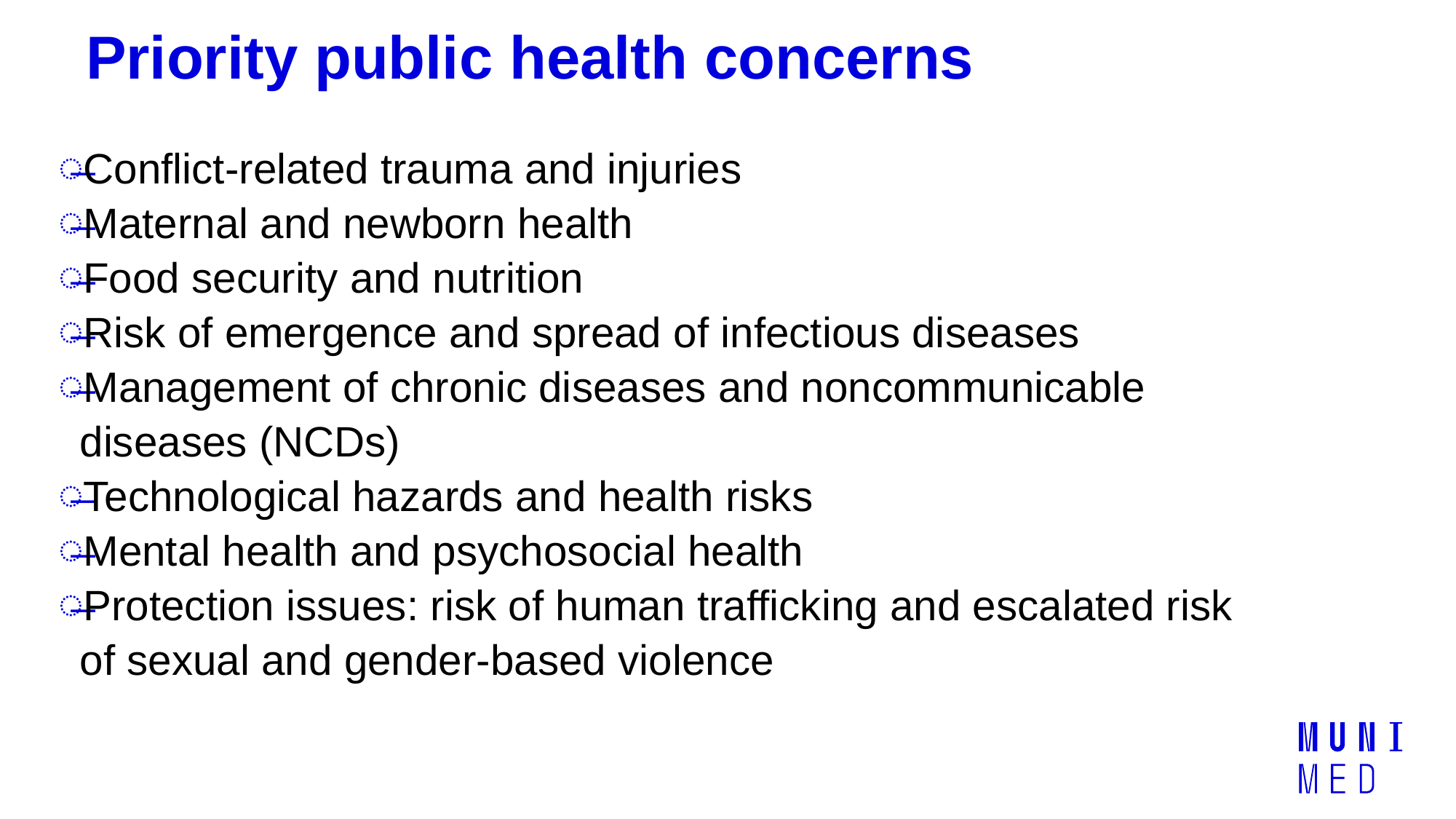

# Priority public health concerns
Conflict-related trauma and injuries
Maternal and newborn health
Food security and nutrition
Risk of emergence and spread of infectious diseases
Management of chronic diseases and noncommunicable diseases (NCDs)
Technological hazards and health risks
Mental health and psychosocial health
Protection issues: risk of human trafficking and escalated risk of sexual and gender-based violence